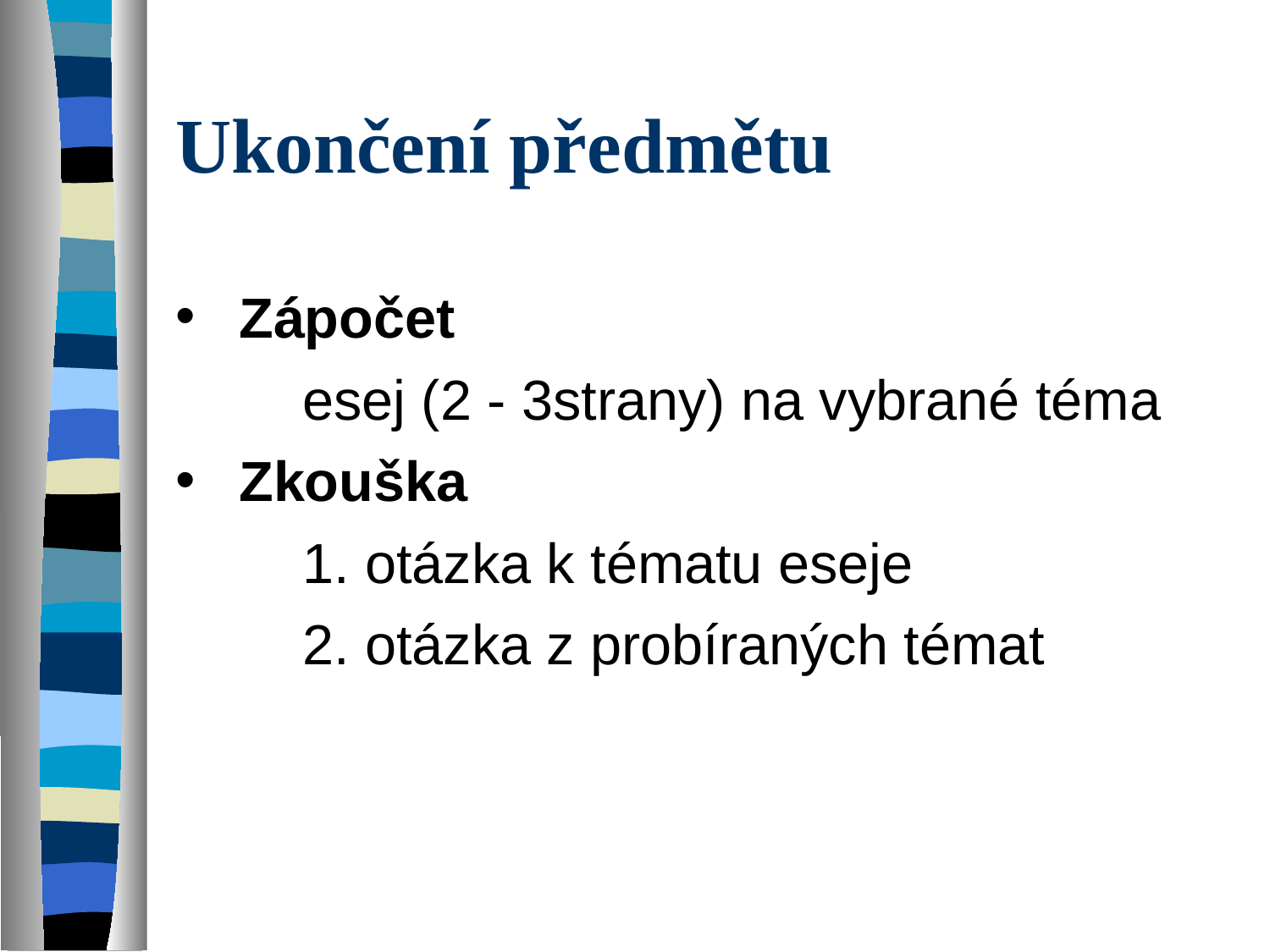

# Ukončení předmětu
Zápočet
	esej (2 - 3strany) na vybrané téma
Zkouška
	1. otázka k tématu eseje
	2. otázka z probíraných témat